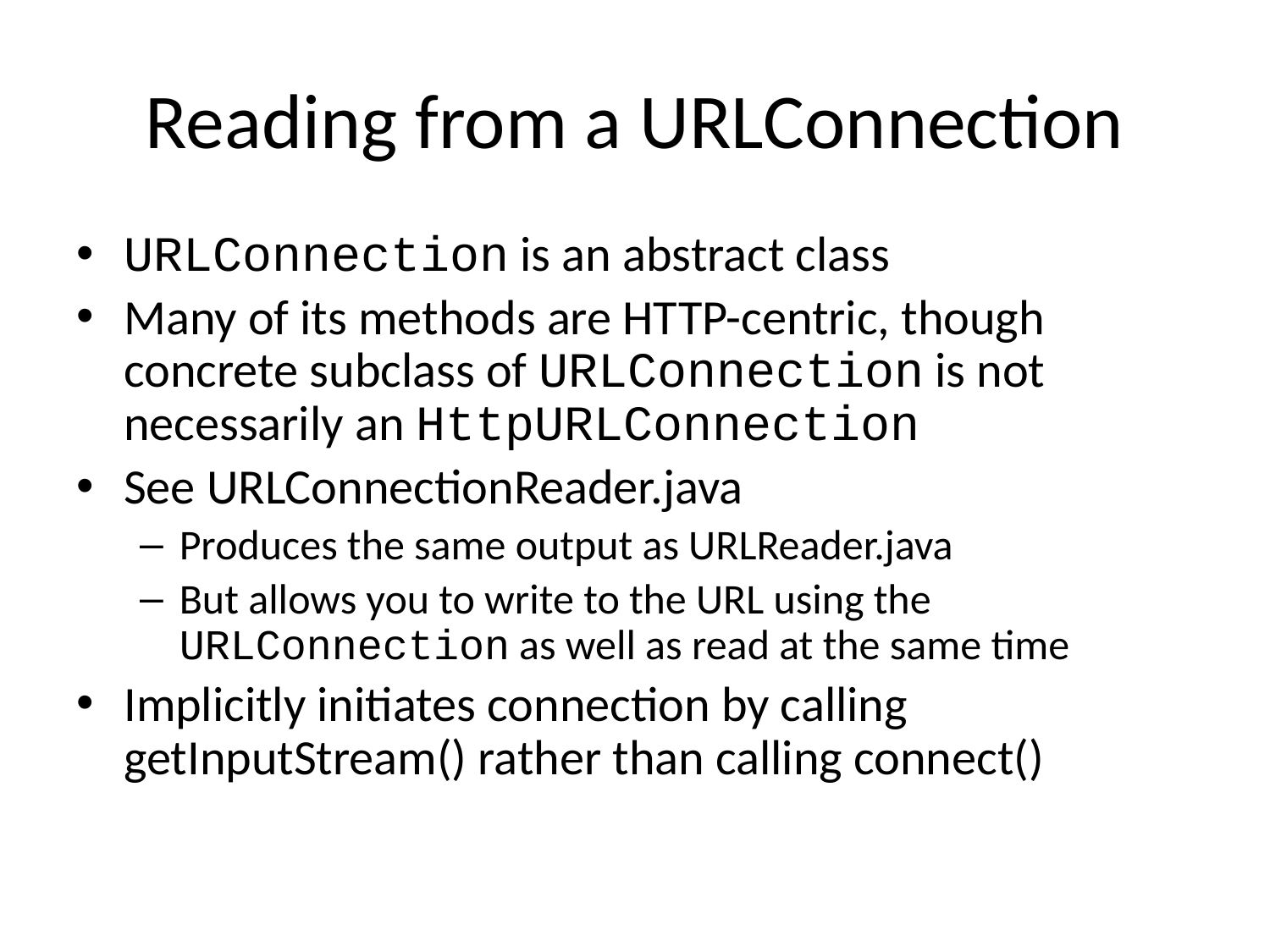

# Reading from a URLConnection
URLConnection is an abstract class
Many of its methods are HTTP-centric, though concrete subclass of URLConnection is not necessarily an HttpURLConnection
See URLConnectionReader.java
Produces the same output as URLReader.java
But allows you to write to the URL using the URLConnection as well as read at the same time
Implicitly initiates connection by calling getInputStream() rather than calling connect()